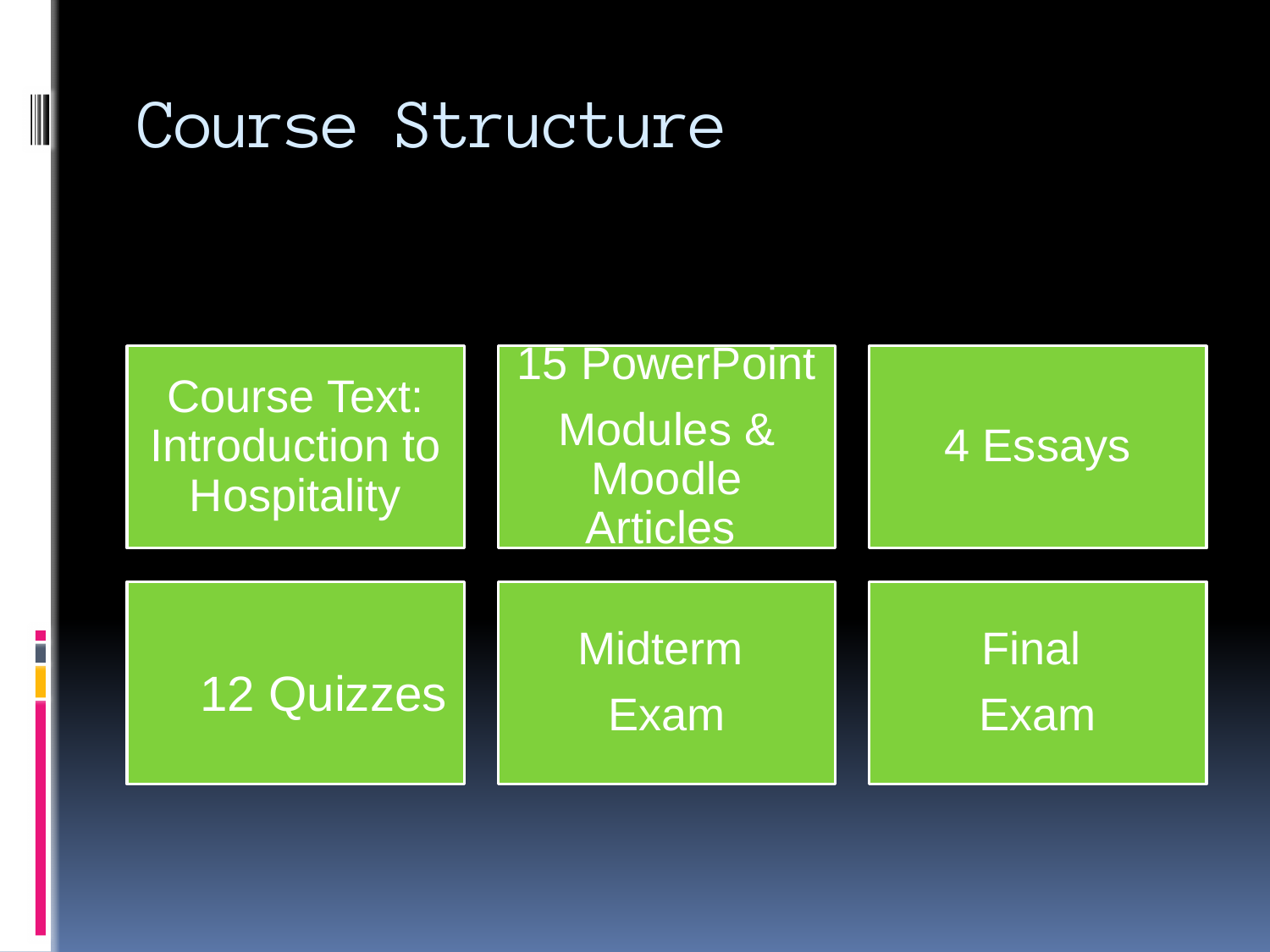

# Course Structure
Course Text: Introduction to Hospitality
15 PowerPoint
Modules & Moodle Articles
4 Essays

Midterm
Exam
Final
Exam
12 Quizzes